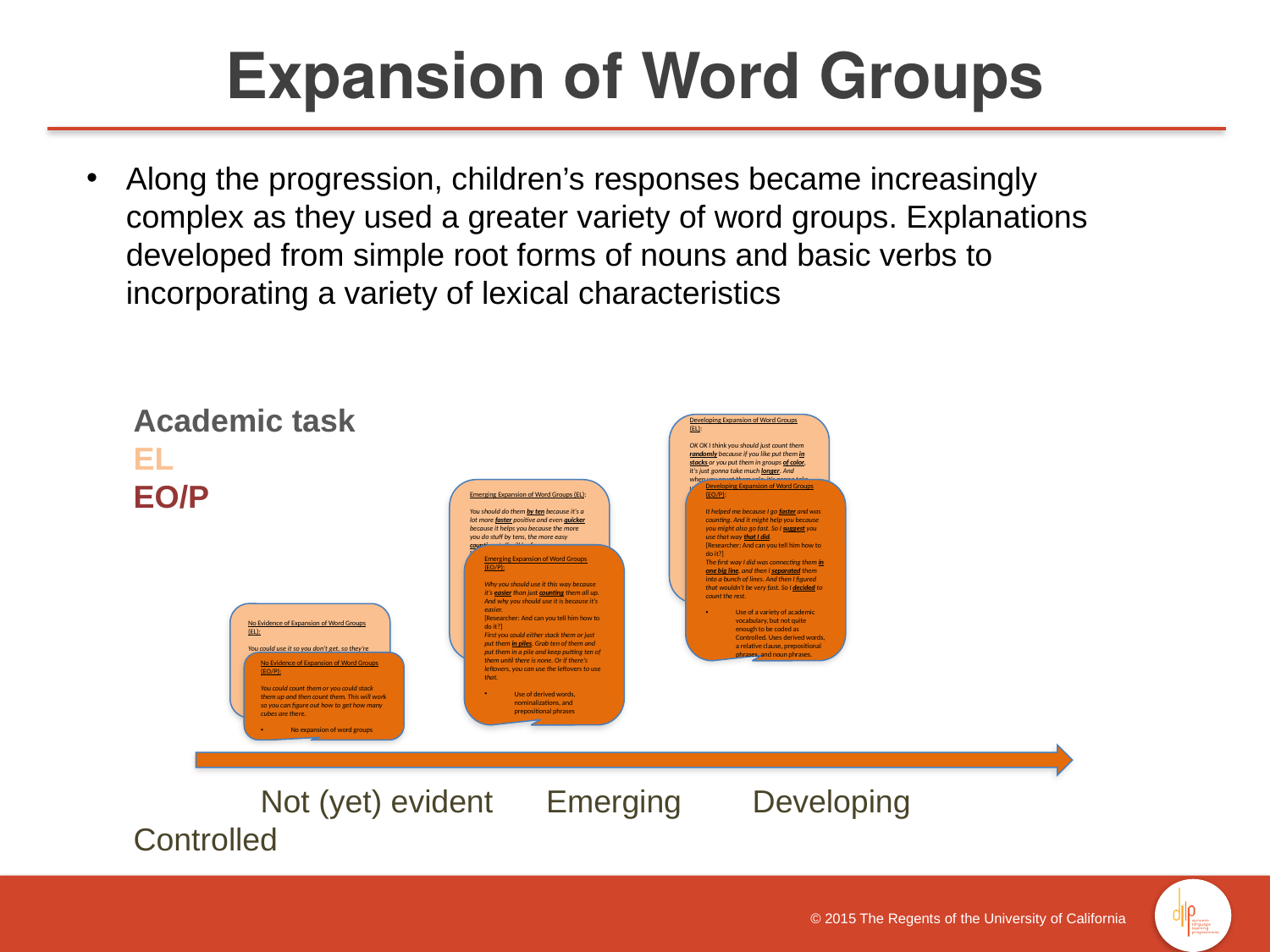

Expansion of Word Groups
Along the progression, children’s responses became increasingly complex as they used a greater variety of word groups. Explanations developed from simple root forms of nouns and basic verbs to incorporating a variety of lexical characteristics

Academic task
EL
EO/P

    	Not (yet) evident      Emerging        Developing       Controlled
Developing Expansion of Word Groups (EL):

OK OK I think you should just count them randomly because if you like put them in stacks or you put them in groups of color, it's just gonna take much longer. And when you count them solo, it's gonna take um shorter.
[Researcher: Can you tell her how to do it?]
Well, you just have to count the cubes. Like it doesn't matter how you count them. Like you just put them in like whichever one you can. You just put them in a pile, and the pile starts growing until you get your final answer.

Displays a grasp of adverbs, derived words, prepositional phrases, noun phrases, and some academic vocabulary
Emerging Expansion of Word Groups (EL):

You should do them by ten because it's a lot more faster positive and even quicker because it helps you because the more you do stuff by tens, the more easy counting stuff will be for you.
[Researcher: And can you tell him how to do it?]
You grab ten cubes then get another ten cubes. And then when there're no more cubes, and they're all grouped by ten, you count them out. And then you see that there is a hundred.

Use of prepositional phrases, derived words, and nominalization, but lacks general academic vocabulary
Developing Expansion of Word Groups (EO/P):

It helped me because I go faster and was counting. And it might help you because you might also go fast. So I suggest you use that way that I did.
[Researcher: And can you tell him how to do it?]
The first way I did was connecting them in one big line, and then I separated them into a bunch of lines. And then I figured that wouldn't be very fast. So I decided to count the rest.

Use of a variety of academic vocabulary, but not quite enough to be coded as Controlled. Uses derived words, a relative clause, prepositional phrases, and noun phrases.
Emerging Expansion of Word Groups (EO/P):

Why you should use it this way because it's easier than just counting them all up. And why you should use it is because it's easier.
[Researcher: And can you tell him how to do it?]
First you could either stack them or just put them in piles. Grab ten of them and put them in a pile and keep putting ten of them until there is none. Or if there's leftovers, you can use the leftovers to use that.

Use of derived words, nominalizations, and prepositional phrases
No Evidence of Expansion of Word Groups (EL):

You could use it so you don't get, so they're separated right? So then you have to put them in groups so that you wouldn't be confused. So that's why you use this.

No expansion of word groups aside from one prepositional phrase
No Evidence of Expansion of Word Groups (EO/P):

You could count them or you could stack them up and then count them. This will work so you can figure out how to get how many cubes are there.

No expansion of word groups